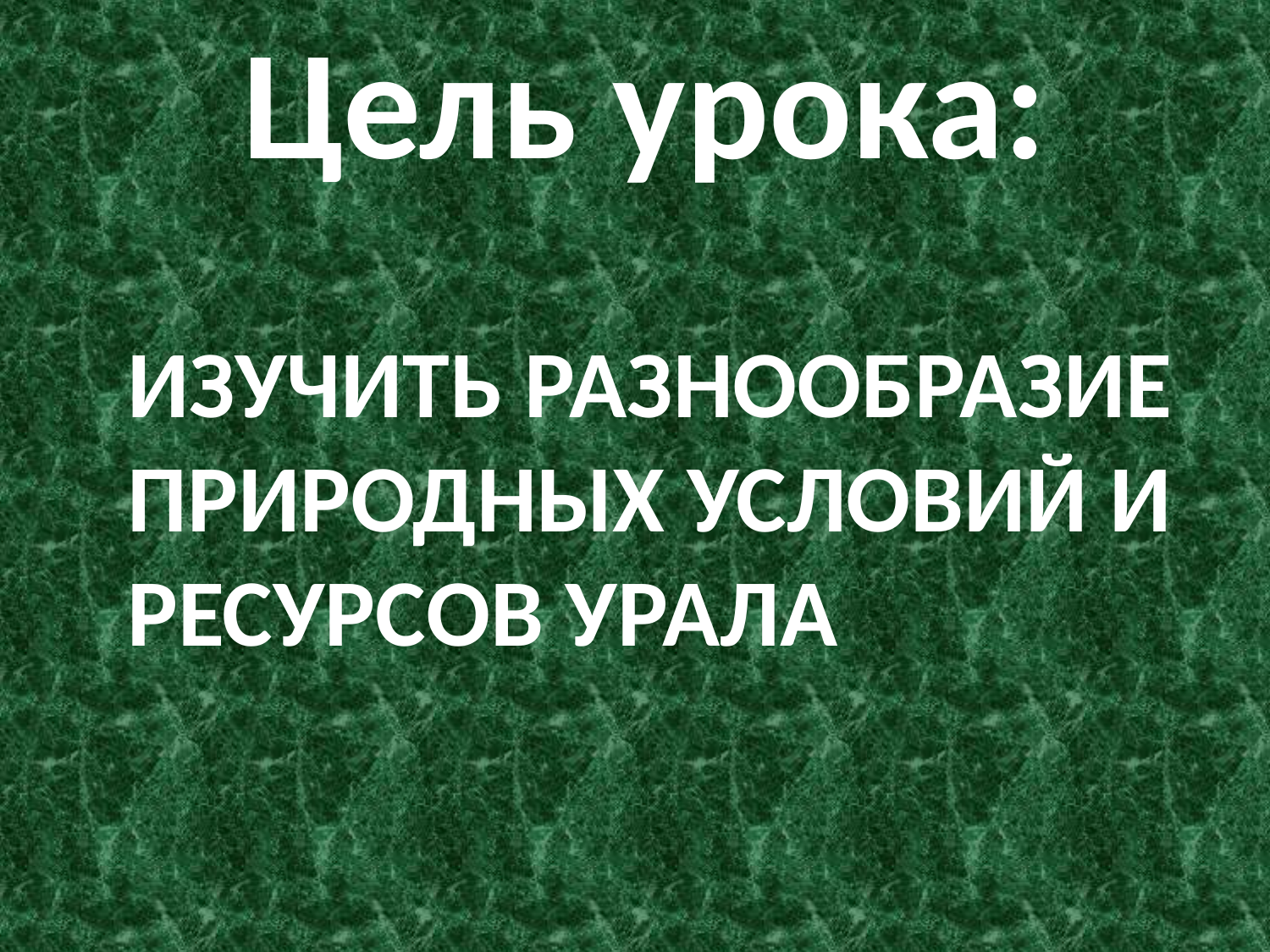

Цель урока:
# Изучить разнообразие природных условий и ресурсов Урала